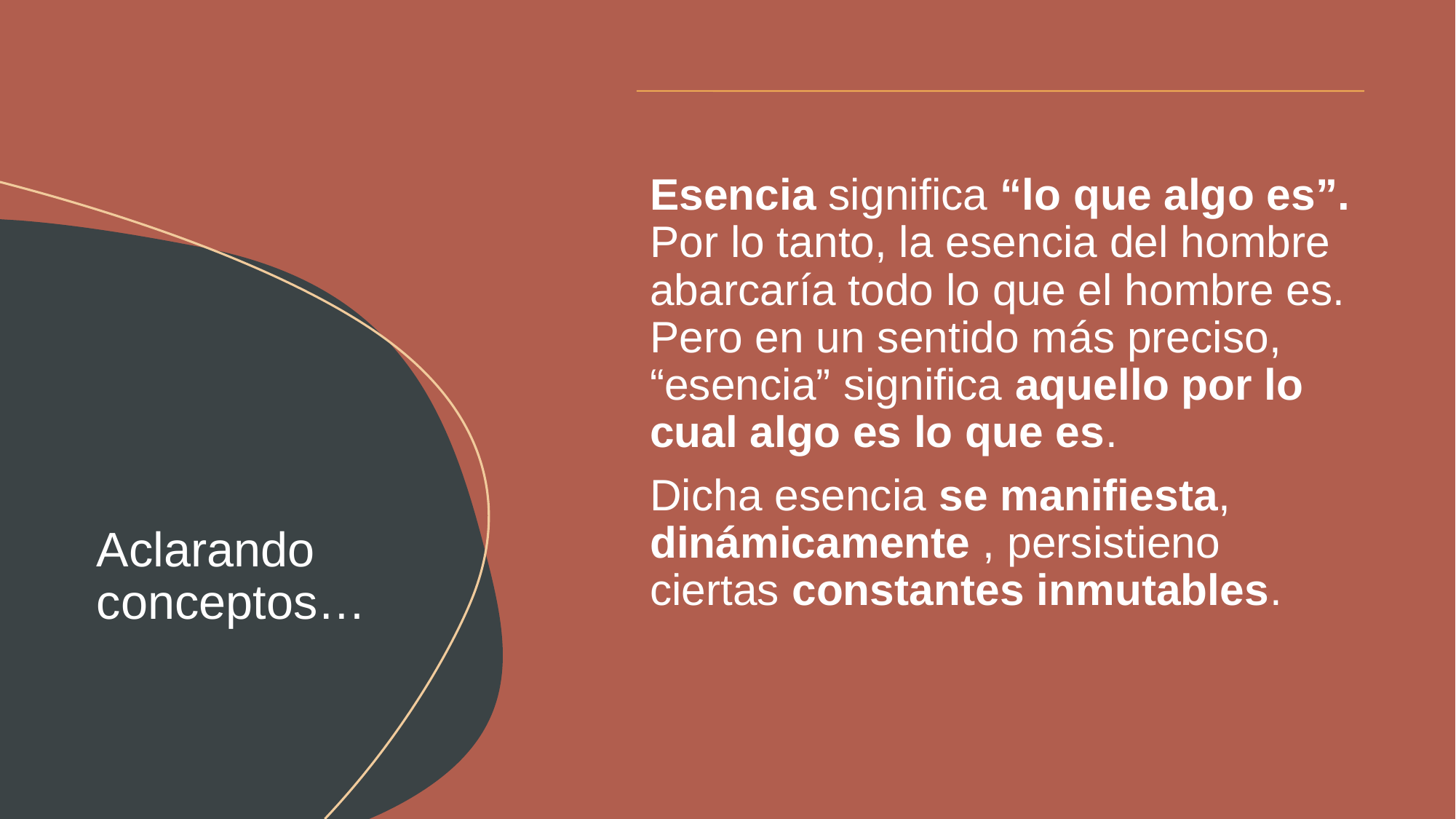

Esencia significa “lo que algo es”. Por lo tanto, la esencia del hombre abarcaría todo lo que el hombre es. Pero en un sentido más preciso, “esencia” significa aquello por lo cual algo es lo que es.
Dicha esencia se manifiesta, dinámicamente , persistieno ciertas constantes inmutables.

# Aclarando conceptos…